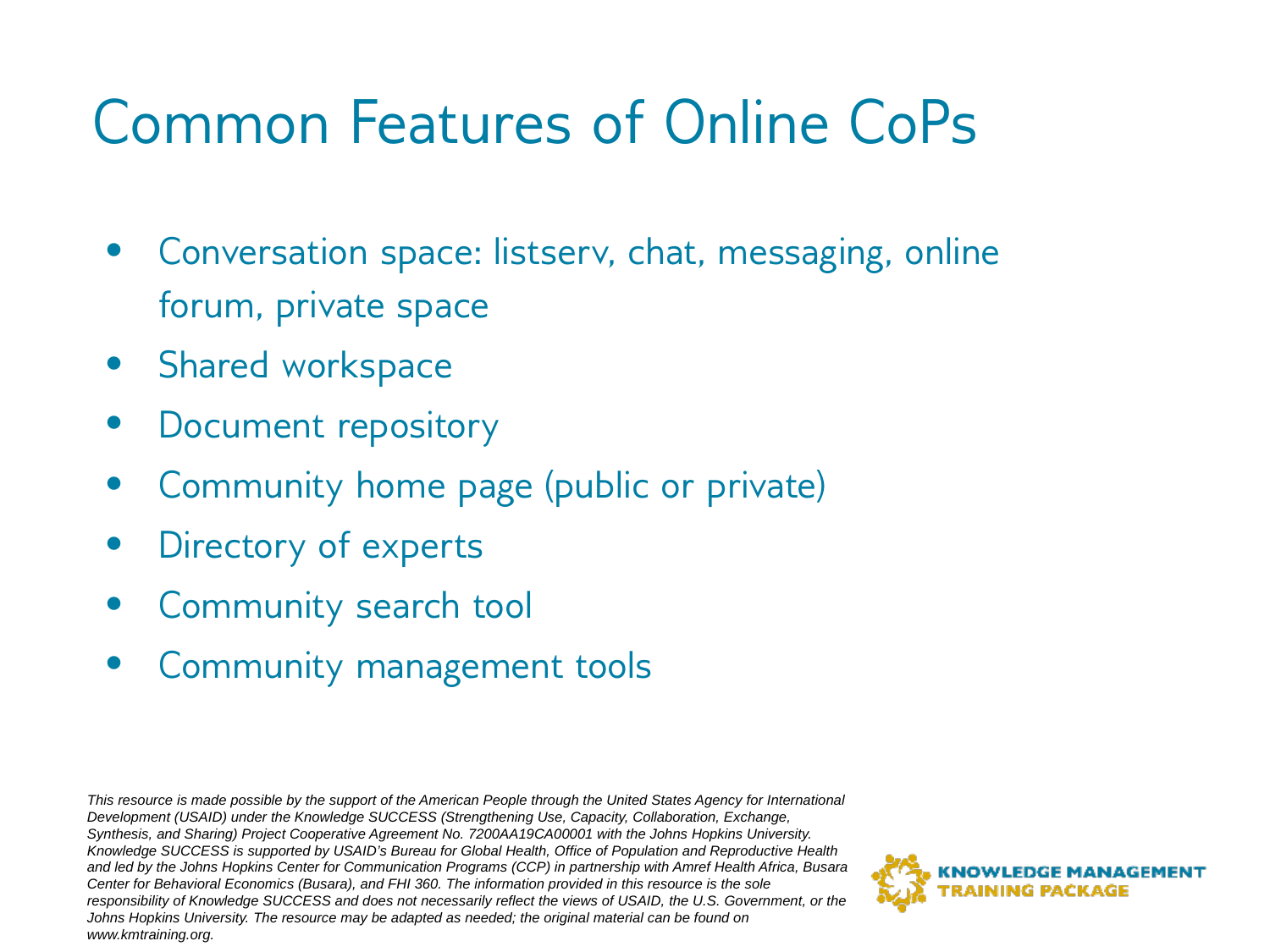

# Common Features of Online CoPs
Conversation space: listserv, chat, messaging, online
forum, private space
Shared workspace
Document repository
Community home page (public or private)
Directory of experts
Community search tool
Community management tools